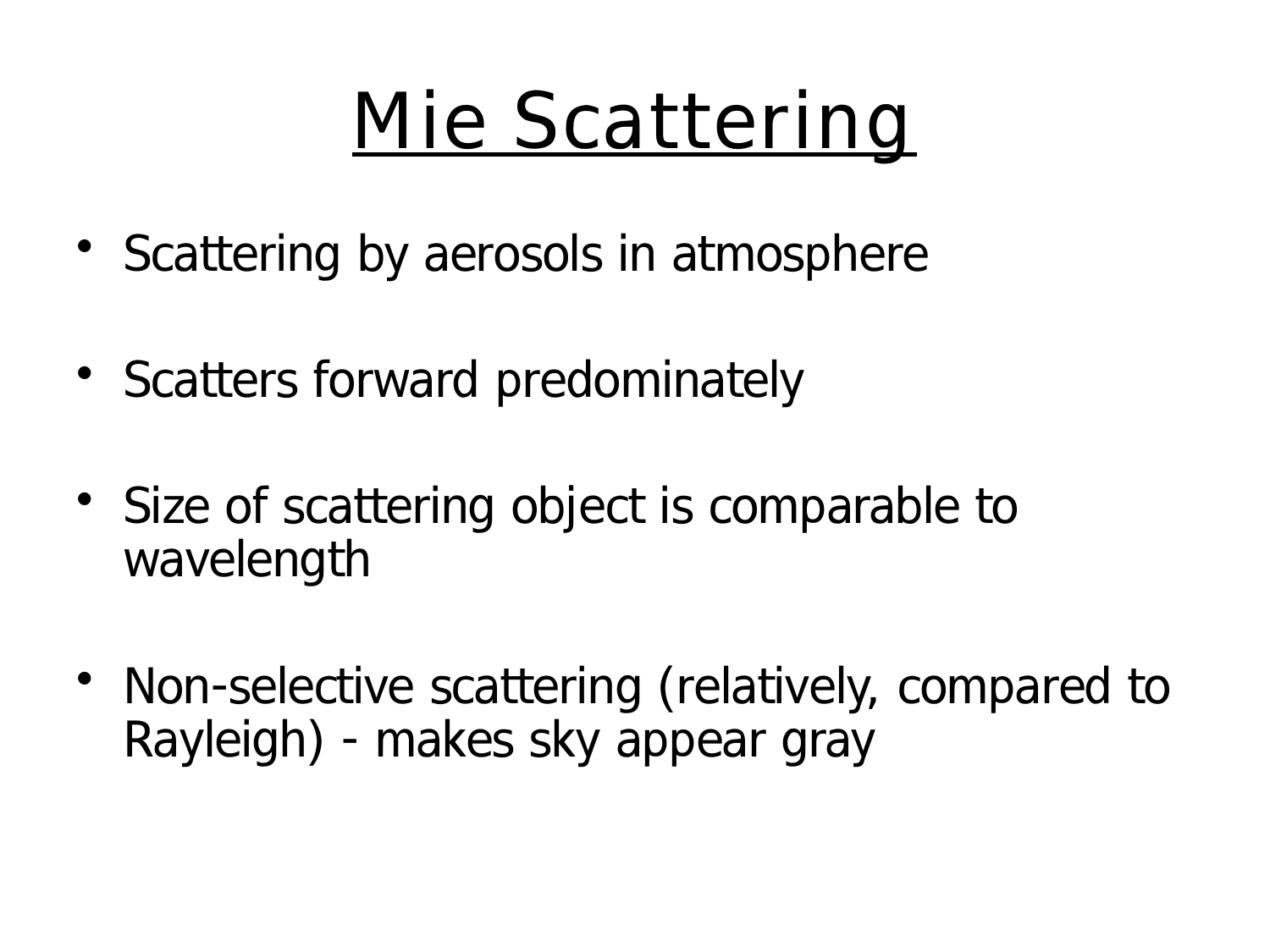

# Mie Scattering
Scattering by aerosols in atmosphere

Scatters forward predominately

Size of scattering object is comparable to wavelength

Non-selective scattering (relatively, compared to Rayleigh) - makes sky appear gray